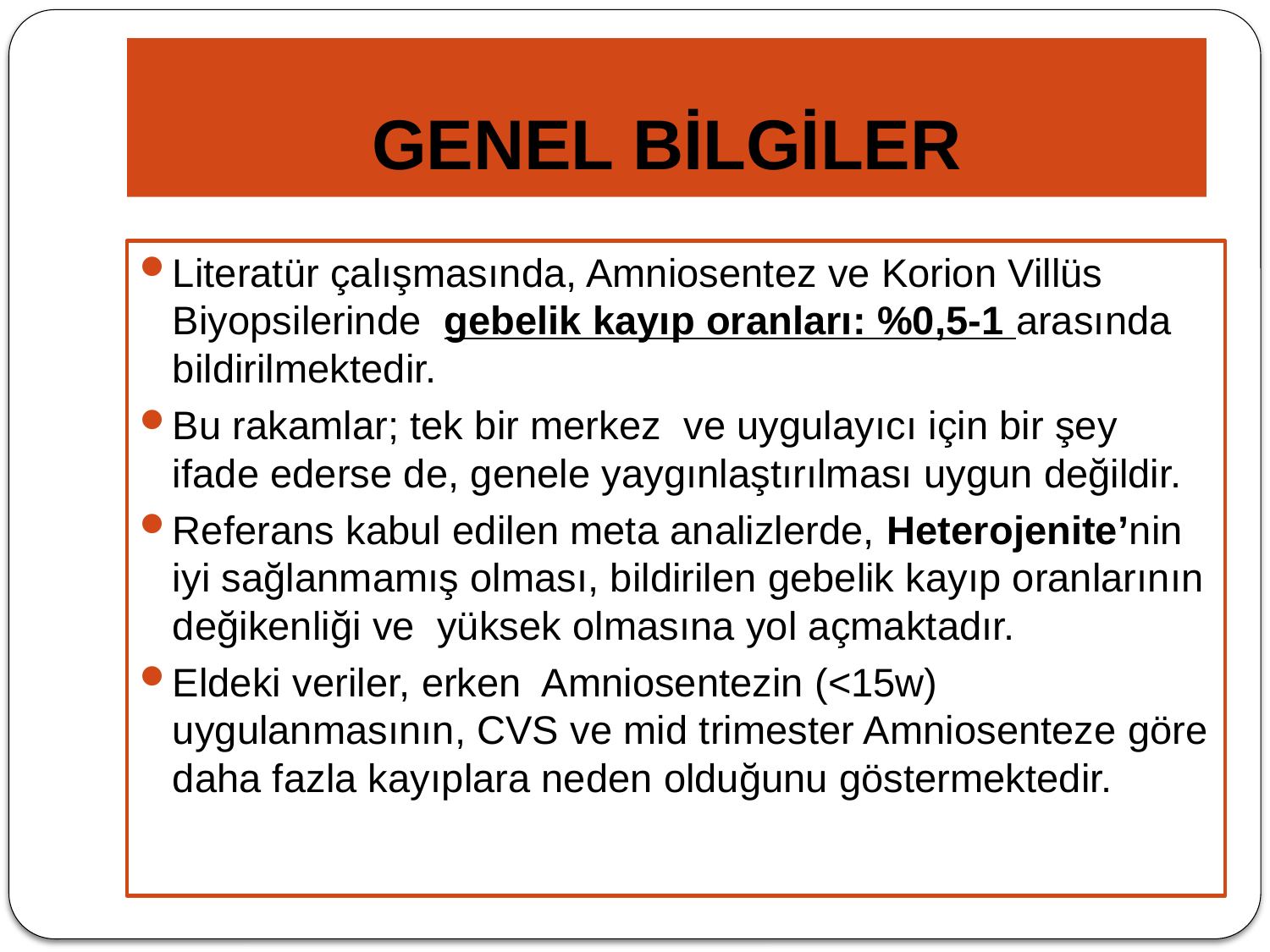

# GENEL BİLGİLER
Literatür çalışmasında, Amniosentez ve Korion Villüs Biyopsilerinde  gebelik kayıp oranları: %0,5-1 arasında bildirilmektedir.
Bu rakamlar; tek bir merkez  ve uygulayıcı için bir şey ifade ederse de, genele yaygınlaştırılması uygun değildir.
Referans kabul edilen meta analizlerde, Heterojenite’nin  iyi sağlanmamış olması, bildirilen gebelik kayıp oranlarının değikenliği ve  yüksek olmasına yol açmaktadır.
Eldeki veriler, erken  Amniosentezin (<15w) uygulanmasının, CVS ve mid trimester Amniosenteze göre daha fazla kayıplara neden olduğunu göstermektedir.